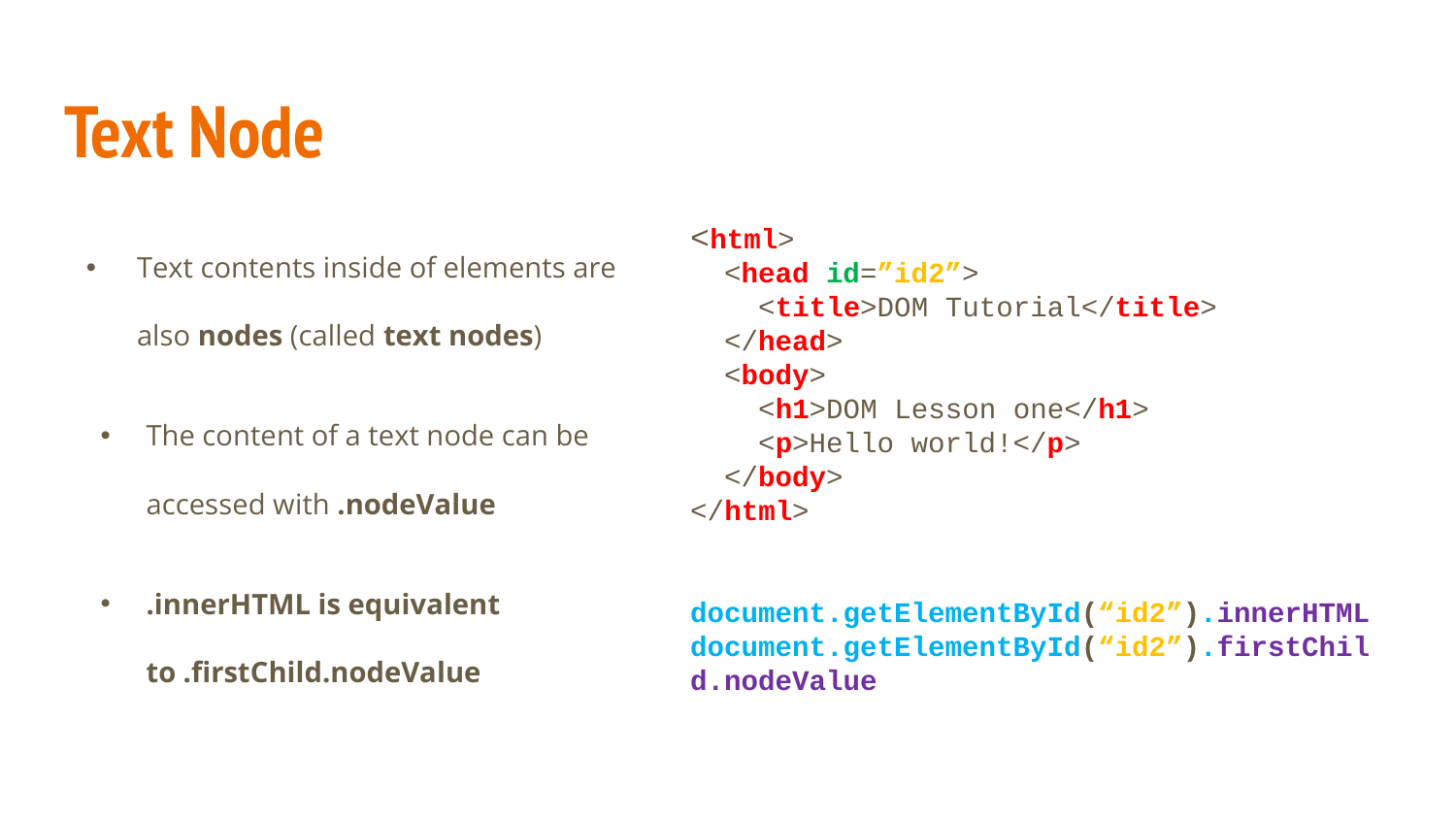

# Text Node
Text contents inside of elements are also nodes (called text nodes)
The content of a text node can be accessed with .nodeValue
.innerHTML is equivalent to .firstChild.nodeValue
<html>
  <head id=”id2”>
    <title>DOM Tutorial</title>
  </head>
  <body>
    <h1>DOM Lesson one</h1>
    <p>Hello world!</p>
  </body>
</html>

document.getElementById(“id2”).innerHTML
document.getElementById(“id2”).firstChild.nodeValue